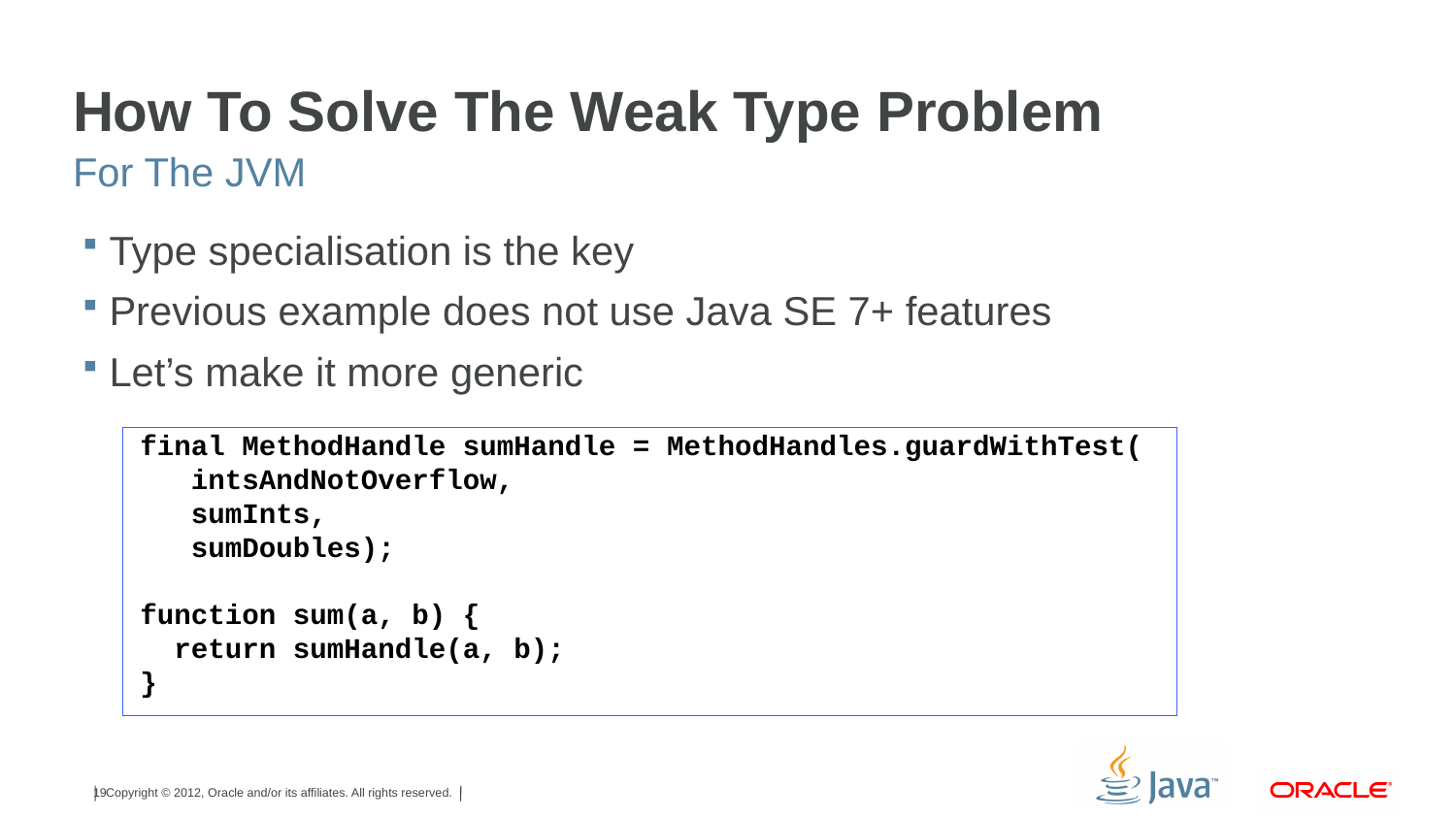

# How To Solve The Weak Type Problem
For The JVM
Type specialisation is the key
Previous example does not use Java SE 7+ features
Let’s make it more generic
 final MethodHandle sumHandle = MethodHandles.guardWithTest(
    intsAndNotOverflow,
    sumInts,
    sumDoubles);

 function sum(a, b) {
   return sumHandle(a, b);
 }